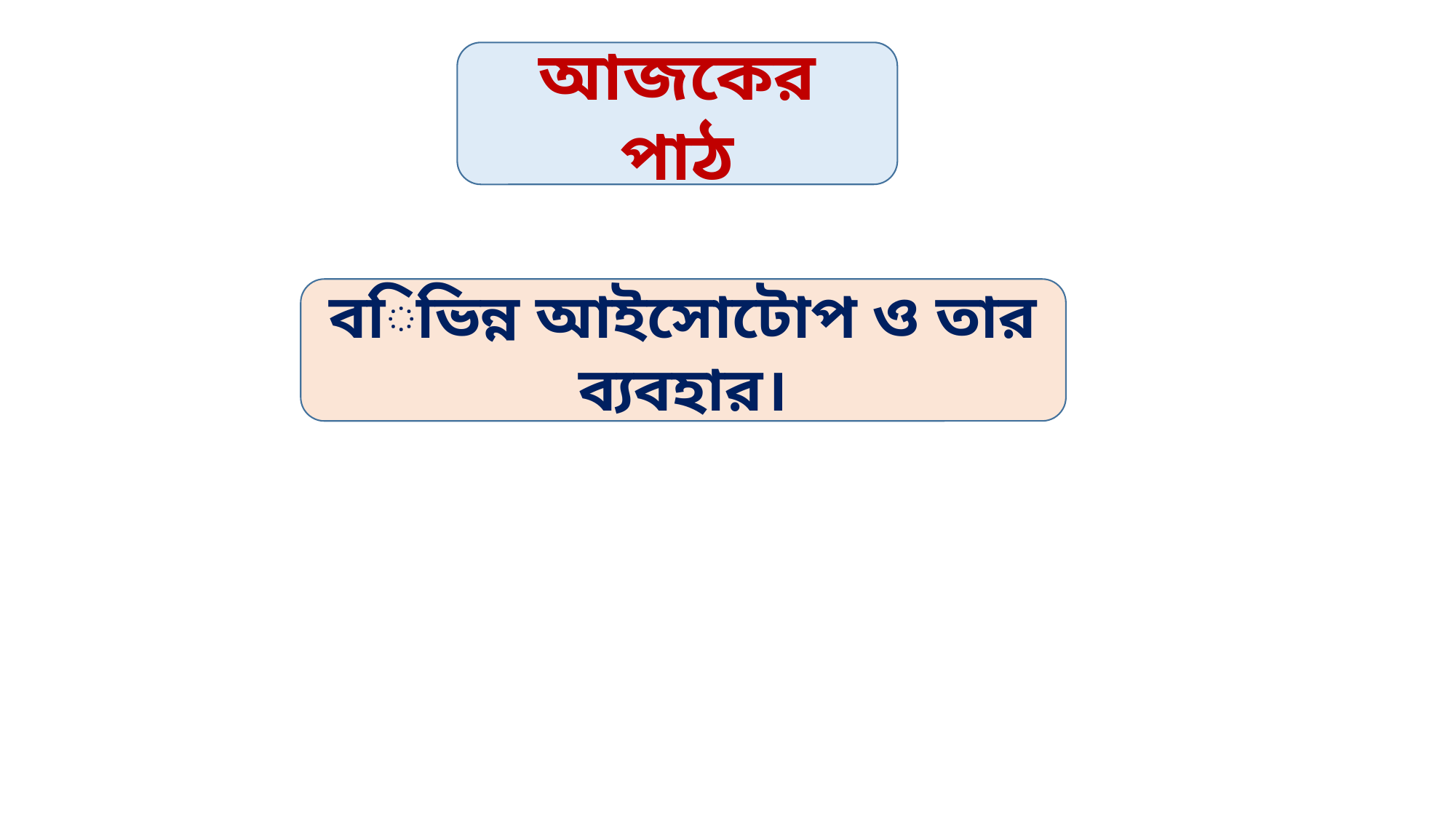

আজকের পাঠ
বিভিন্ন আইসোটোপ ও তার ব্যবহার।